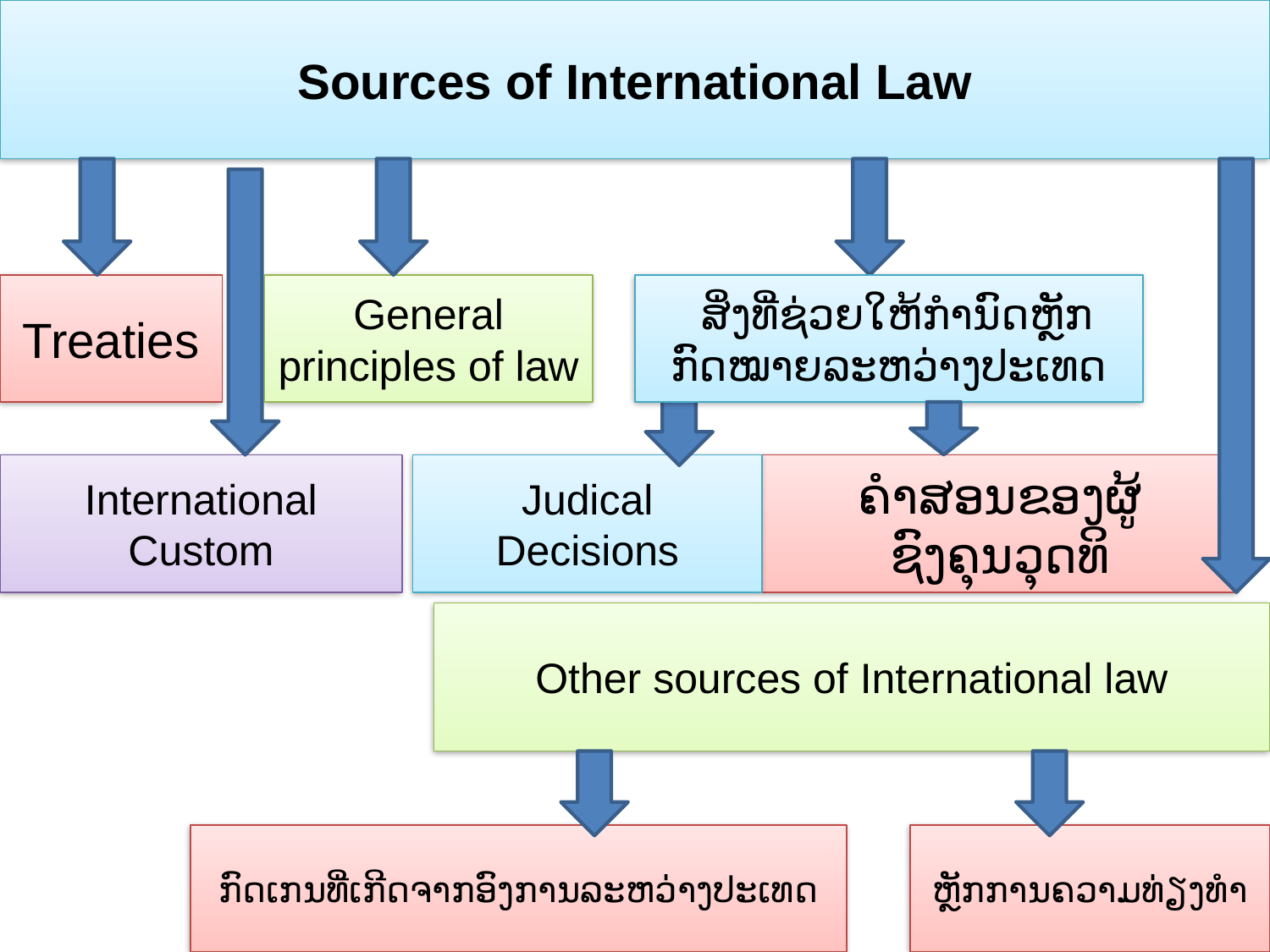

Sources of International Law

Treaties
General principles of law
  ສິ່ງທີ່ຊ່ວຍໃຫ້ກຳນົດຫຼັກກົດໝາຍລະຫວ່າງປະເທດ

International Custom
Judical Decisions
ຄຳສອນຂອງຜູ້ຊົງຄຸນວຸດທິ
Other sources of International law

ກົດເກນທີ່ເກີດຈາກອົງການລະຫວ່າງປະເທດ
ຫຼັກການຄວາມທ່ຽງທຳ